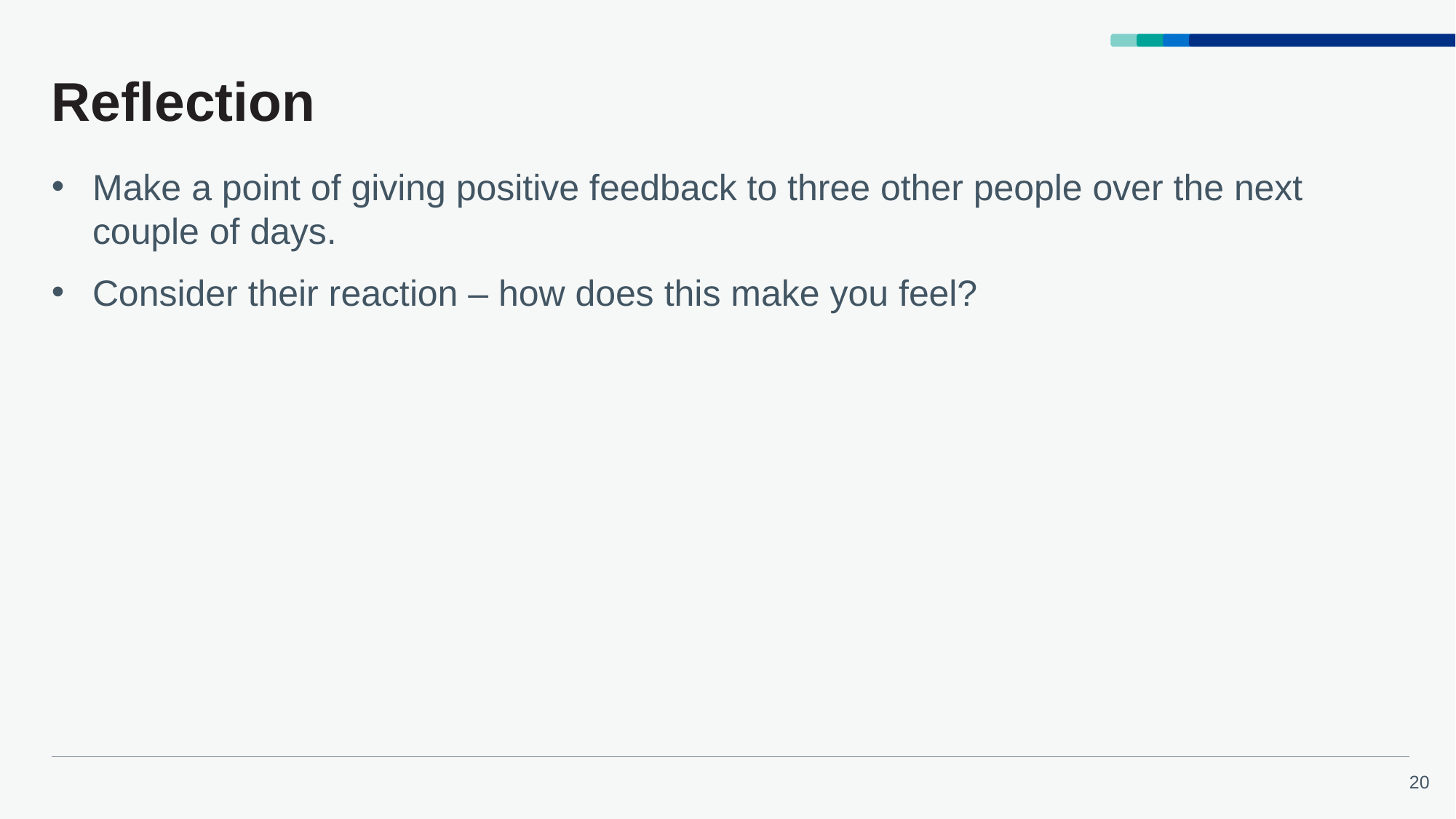

# Reflection
Make a point of giving positive feedback to three other people over the next couple of days.
Consider their reaction – how does this make you feel?